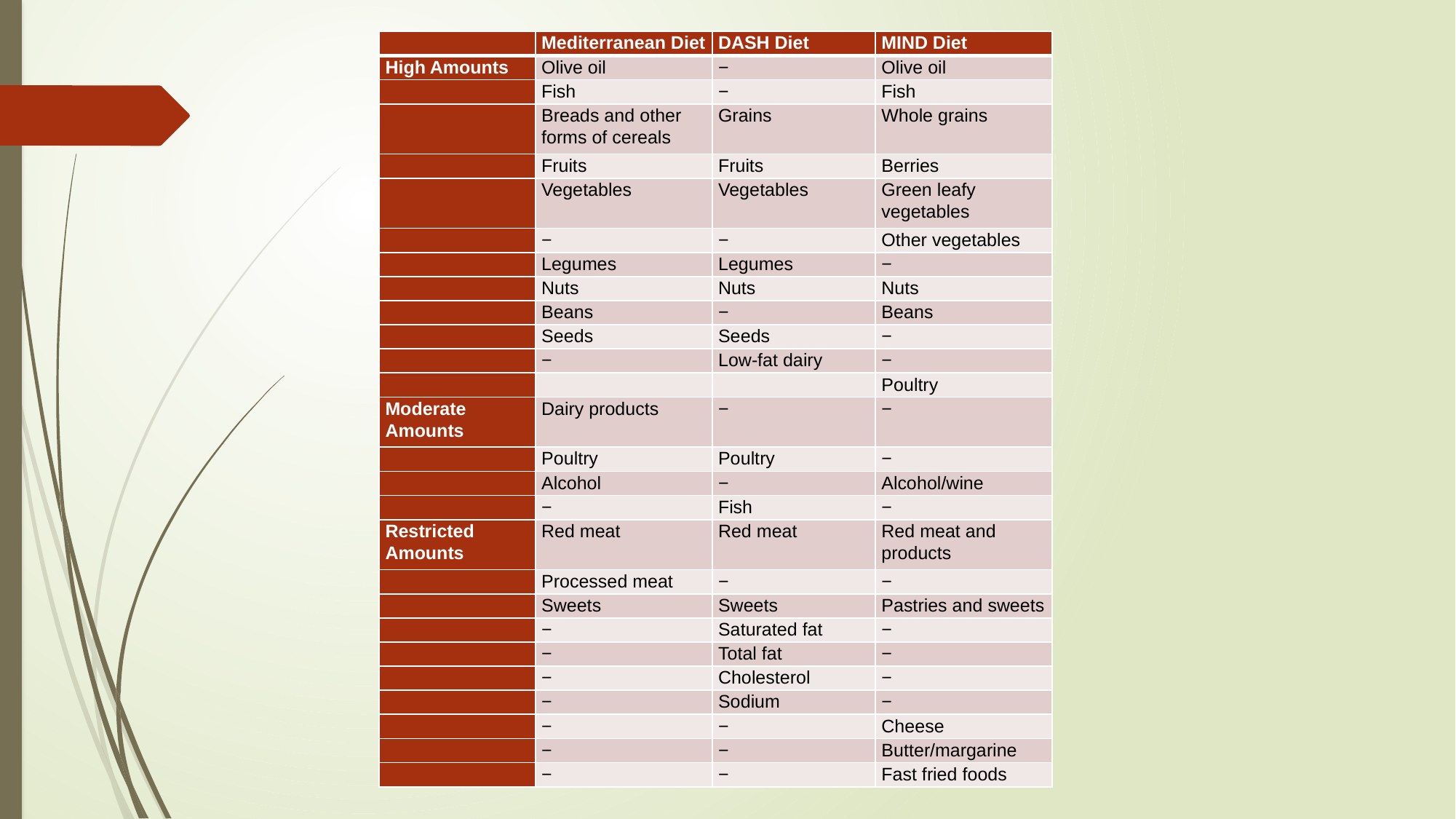

|  | Mediterranean Diet | DASH Diet | MIND Diet |
| --- | --- | --- | --- |
| High Amounts | Olive oil | − | Olive oil |
|  | Fish | − | Fish |
|  | Breads and other forms of cereals | Grains | Whole grains |
|  | Fruits | Fruits | Berries |
|  | Vegetables | Vegetables | Green leafy vegetables |
|  | − | − | Other vegetables |
|  | Legumes | Legumes | − |
|  | Nuts | Nuts | Nuts |
|  | Beans | − | Beans |
|  | Seeds | Seeds | − |
|  | − | Low-fat dairy | − |
|  |  |  | Poultry |
| Moderate Amounts | Dairy products | − | − |
|  | Poultry | Poultry | − |
|  | Alcohol | − | Alcohol/wine |
|  | − | Fish | − |
| Restricted Amounts | Red meat | Red meat | Red meat and products |
|  | Processed meat | − | − |
|  | Sweets | Sweets | Pastries and sweets |
|  | − | Saturated fat | − |
|  | − | Total fat | − |
|  | − | Cholesterol | − |
|  | − | Sodium | − |
|  | − | − | Cheese |
|  | − | − | Butter/margarine |
|  | − | − | Fast fried foods |
#